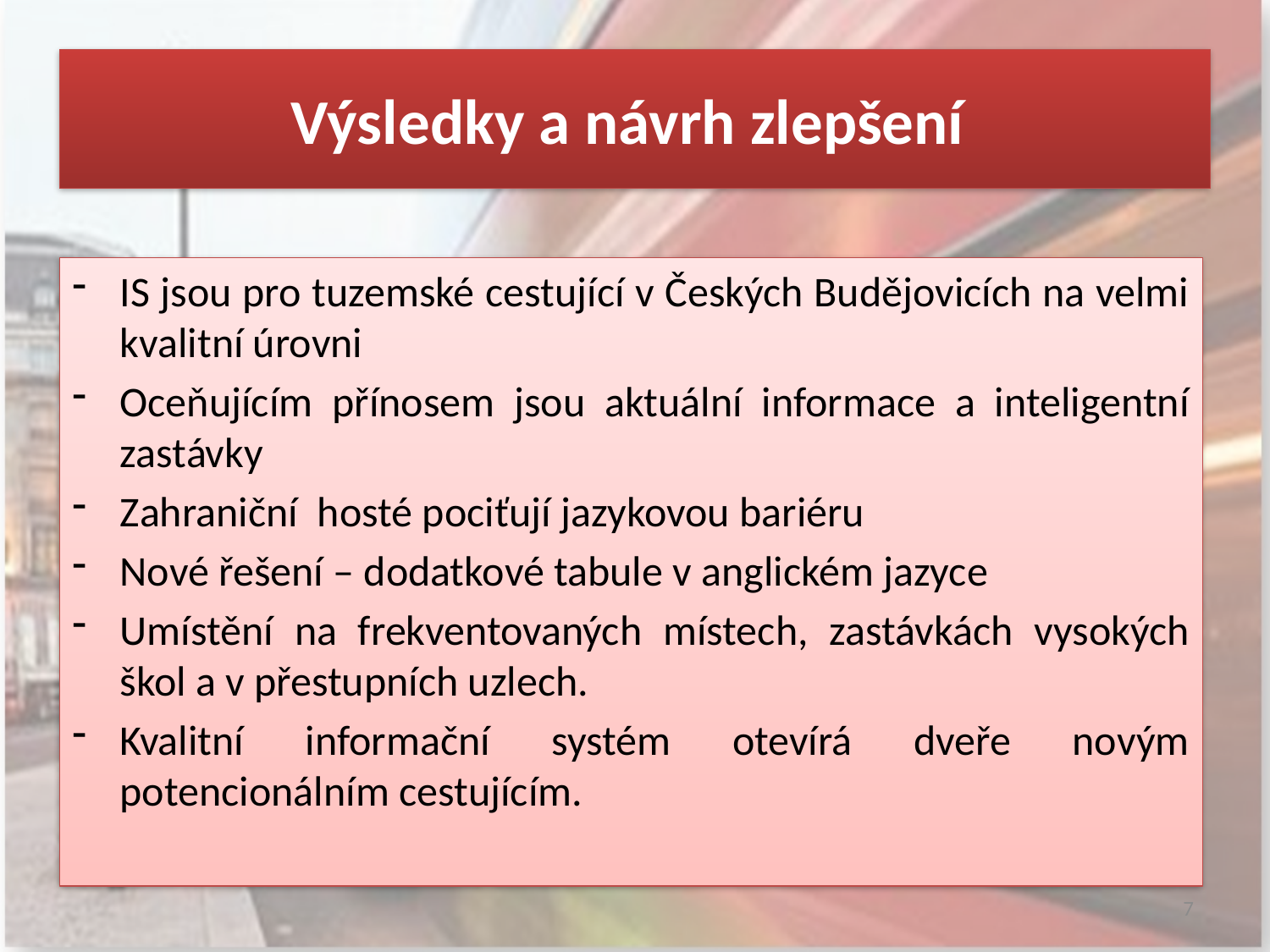

Výsledky a návrh zlepšení
IS jsou pro tuzemské cestující v Českých Budějovicích na velmi kvalitní úrovni
Oceňujícím přínosem jsou aktuální informace a inteligentní zastávky
Zahraniční  hosté pociťují jazykovou bariéru
Nové řešení – dodatkové tabule v anglickém jazyce
Umístění na frekventovaných místech, zastávkách vysokých škol a v přestupních uzlech.
Kvalitní informační systém otevírá dveře novým potencionálním cestujícím.

7